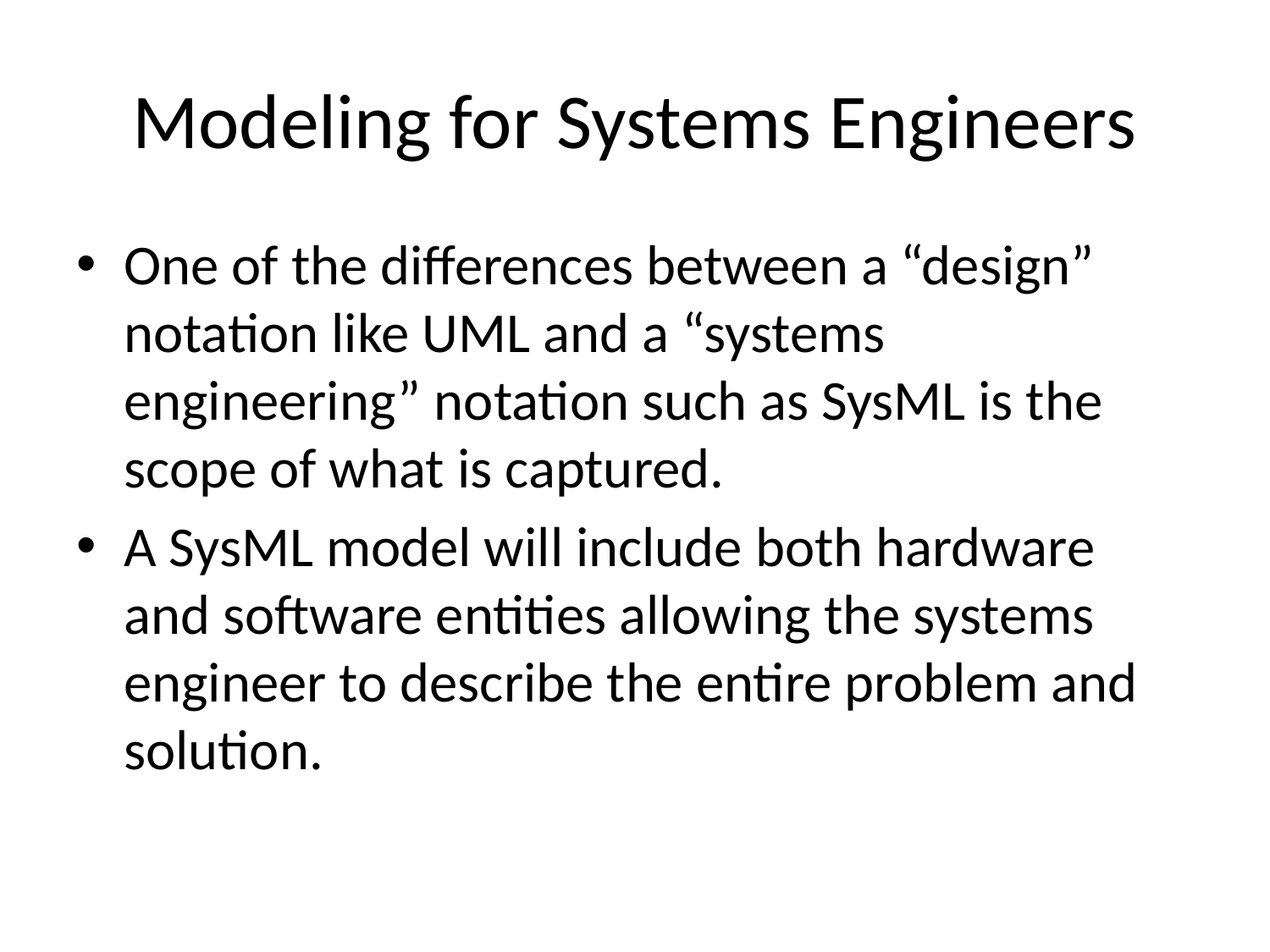

# Modeling for Systems Engineers
One of the differences between a “design” notation like UML and a “systems engineering” notation such as SysML is the scope of what is captured.
A SysML model will include both hardware and software entities allowing the systems engineer to describe the entire problem and solution.